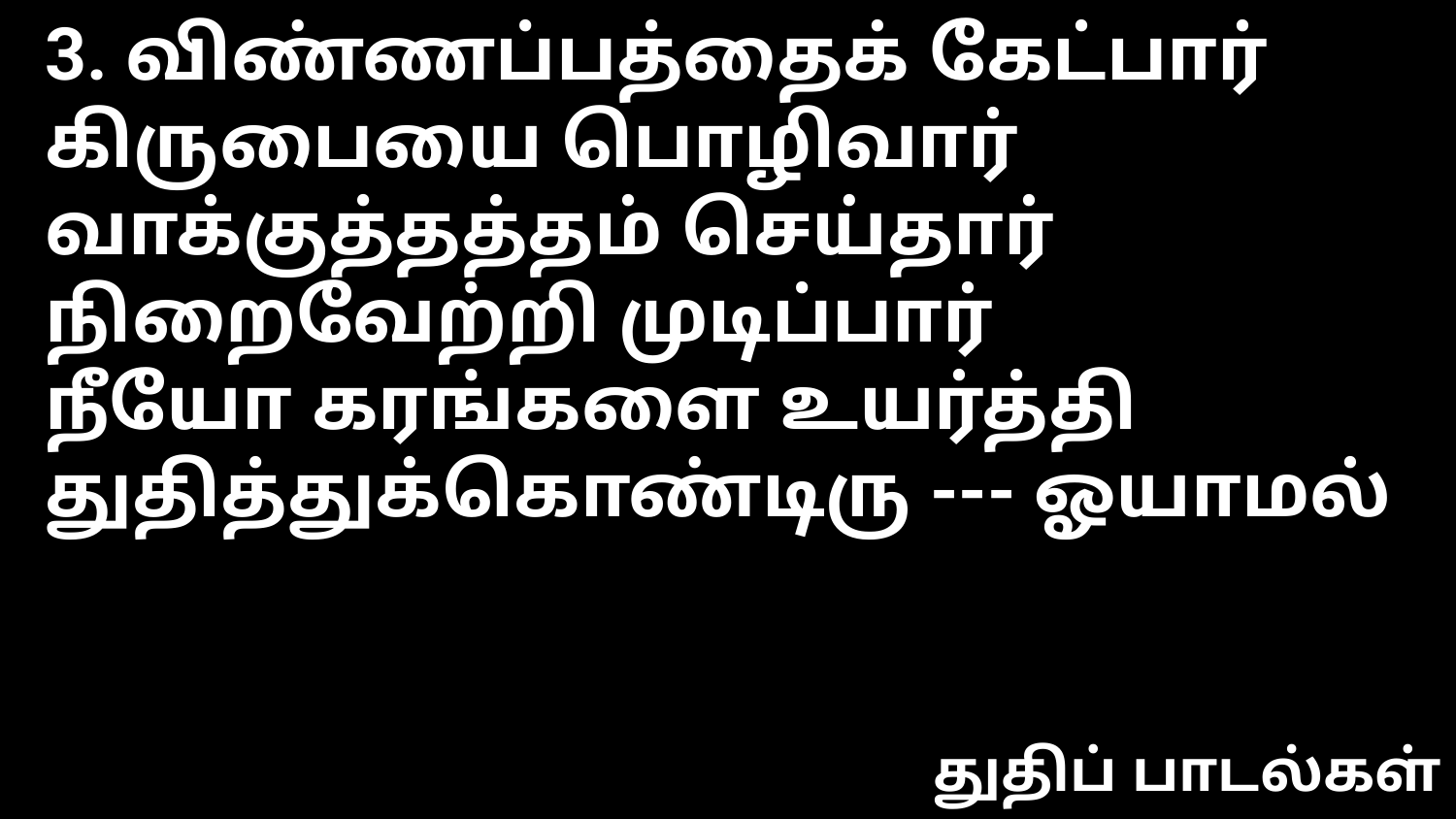

3. விண்ணப்பத்தைக் கேட்பார் கிருபையை பொழிவார்
வாக்குத்தத்தம் செய்தார் நிறைவேற்றி முடிப்பார்
நீயோ கரங்களை உயர்த்தி துதித்துக்கொண்டிரு --- ஓயாமல்

துதிப் பாடல்கள்